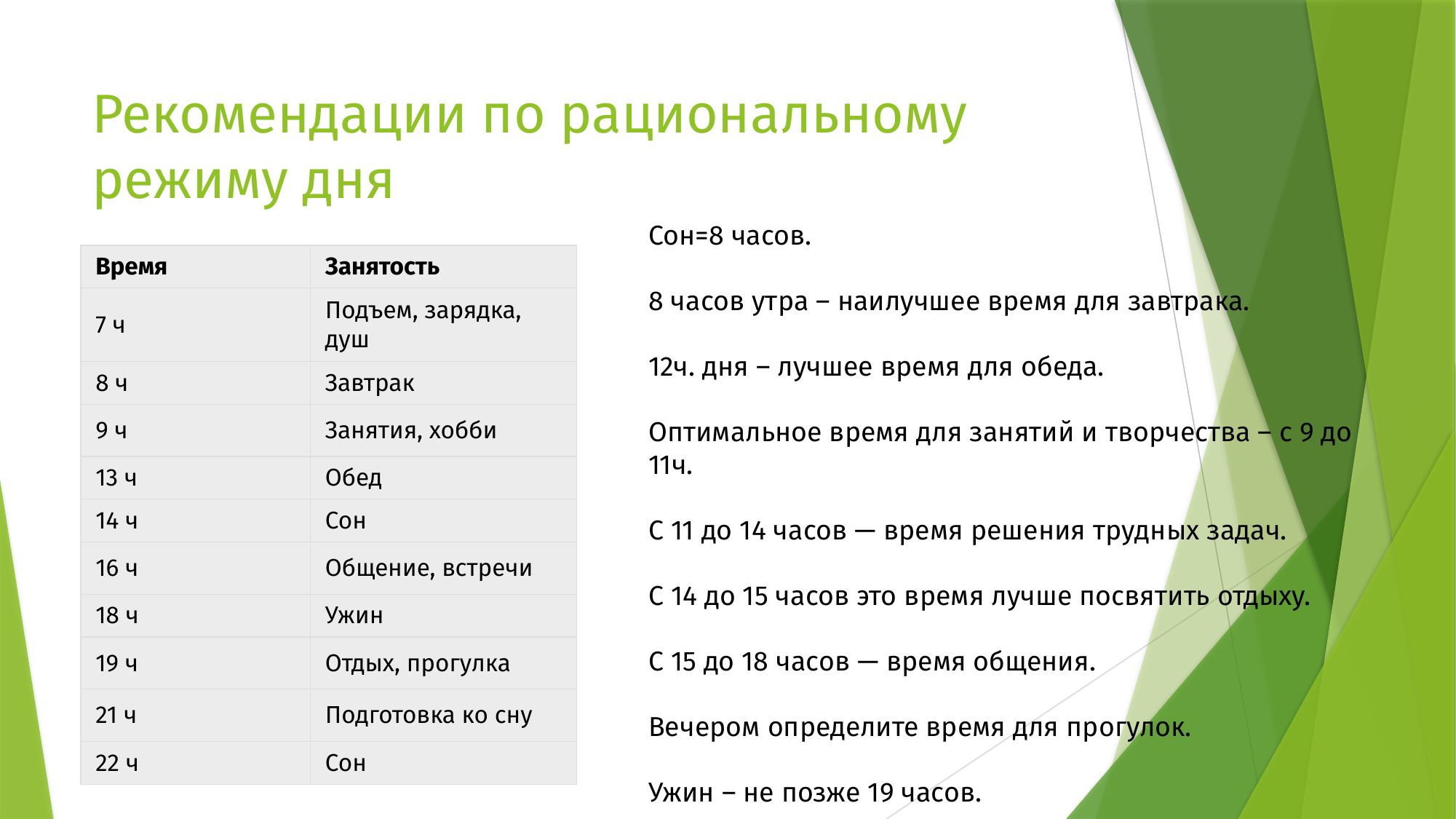

# Рекомендации по рациональному режиму дня
Сон=8 часов.

8 часов утра – наилучшее время для завтрака.

12ч. дня – лучшее время для обеда.

Оптимальное время для занятий и творчества – с 9 до 11ч.

С 11 до 14 часов — время решения трудных задач.

С 14 до 15 часов это время лучше посвятить отдыху.

С 15 до 18 часов — время общения.

Вечером определите время для прогулок.

Ужин – не позже 19 часов.
| Время | Занятость |
| --- | --- |
| 7 ч | Подъем, зарядка, душ |
| 8 ч | Завтрак |
| 9 ч | Занятия, хобби |
| 13 ч | Обед |
| 14 ч | Сон |
| 16 ч | Общение, встречи |
| 18 ч | Ужин |
| 19 ч | Отдых, прогулка |
| 21 ч | Подготовка ко сну |
| 22 ч | Сон |